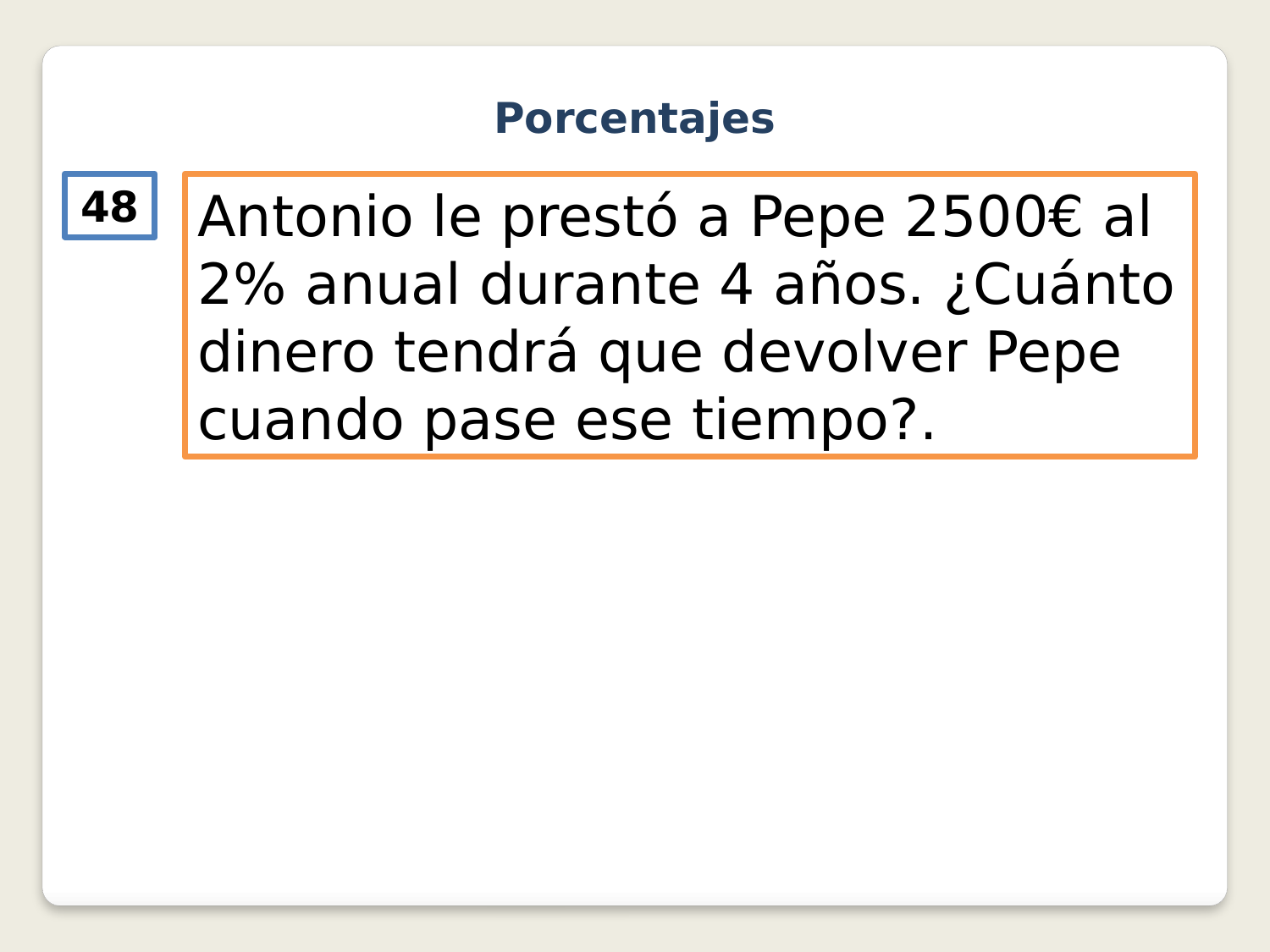

Porcentajes
48
Antonio le prestó a Pepe 2500€ al 2% anual durante 4 años. ¿Cuánto dinero tendrá que devolver Pepe cuando pase ese tiempo?.